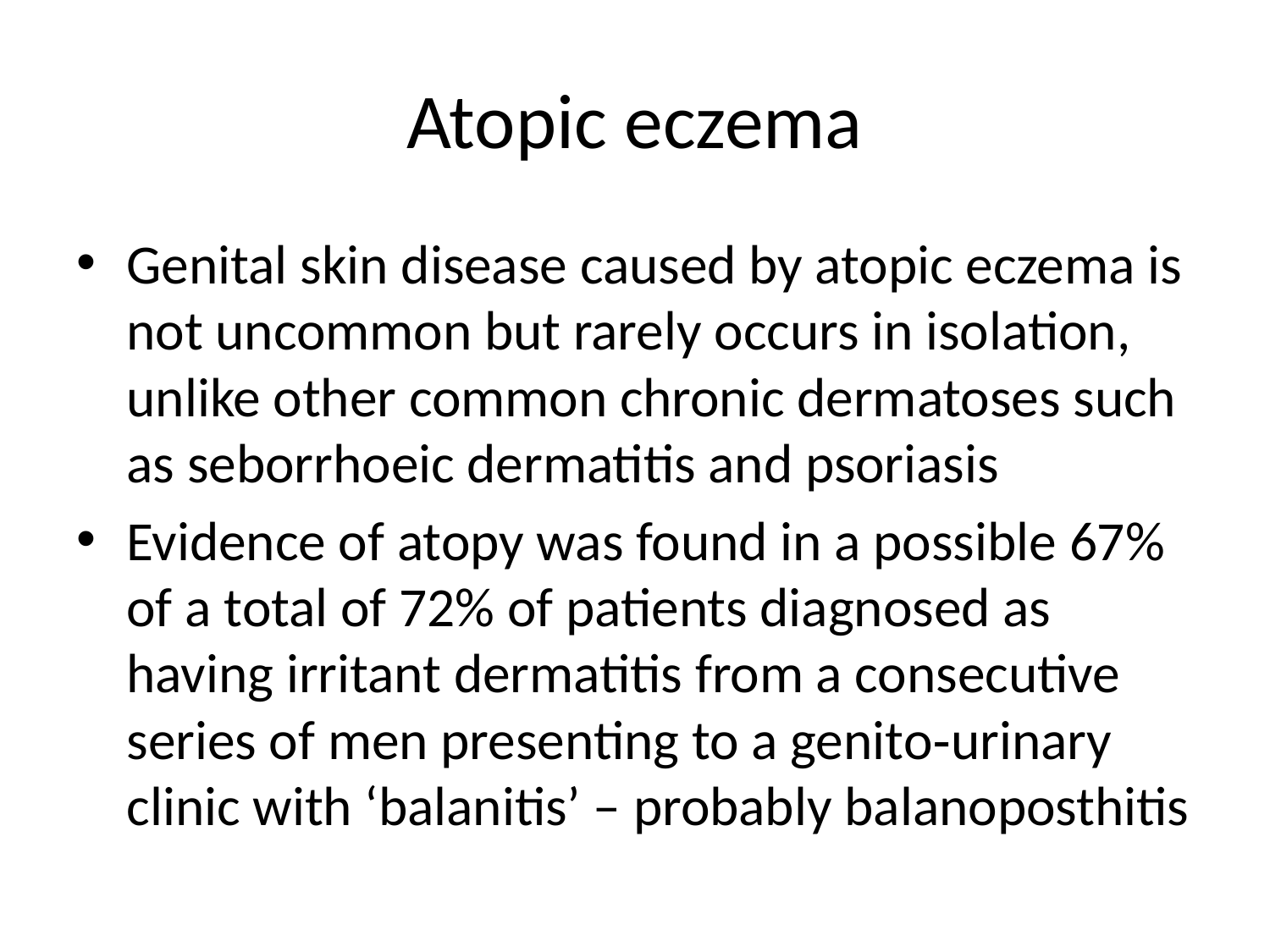

# Atopic eczema
Genital skin disease caused by atopic eczema is not uncommon but rarely occurs in isolation, unlike other common chronic dermatoses such as seborrhoeic dermatitis and psoriasis
Evidence of atopy was found in a possible 67% of a total of 72% of patients diagnosed as having irritant dermatitis from a consecutive series of men presenting to a genito‐urinary clinic with ‘balanitis’ – probably balanoposthitis